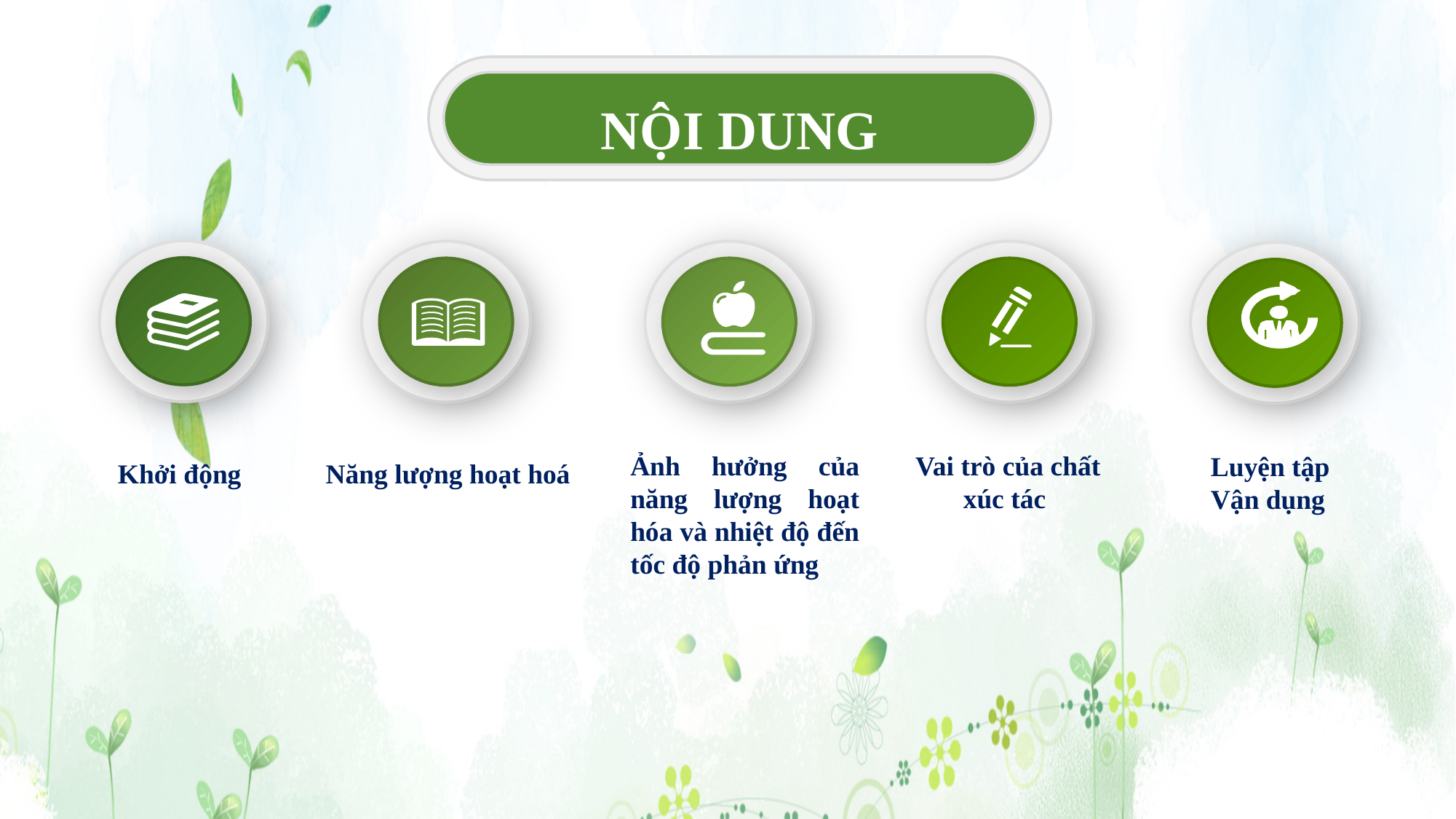

NỘI DUNG

Ảnh hưởng của năng lượng hoạt hóa và nhiệt độ đến tốc độ phản ứng
Vai trò của chất xúc tác
Luyện tập
Vận dụng
Khởi động
Năng lượng hoạt hoá